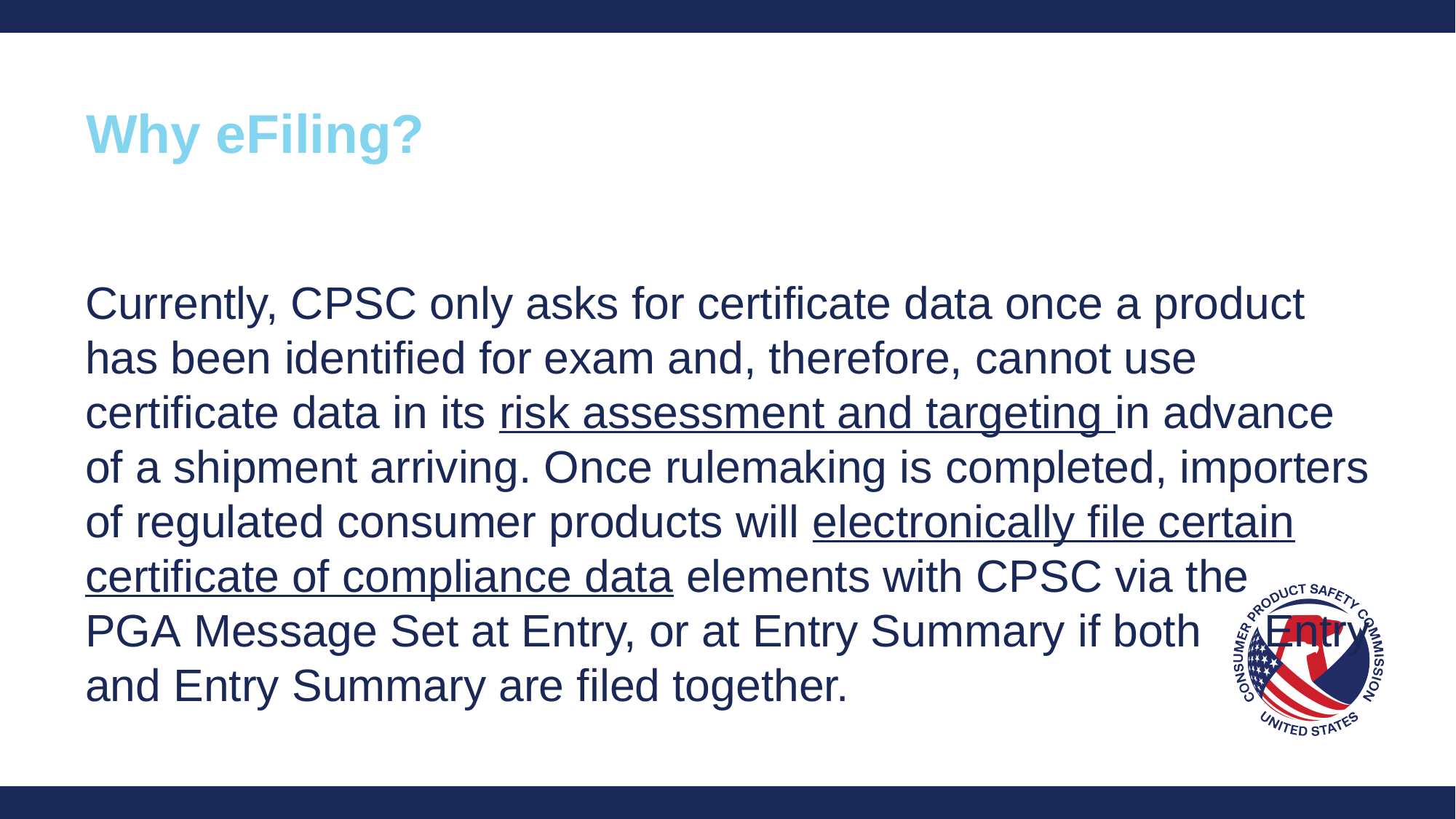

Why eFiling?
Currently, CPSC only asks for certificate data once a product has been identified for exam and, therefore, cannot use certificate data in its risk assessment and targeting in advance of a shipment arriving. Once rulemaking is completed, importers of regulated consumer products will electronically file certain certificate of compliance data elements with CPSC via the PGA Message Set at Entry, or at Entry Summary if both     Entry and Entry Summary are filed together.